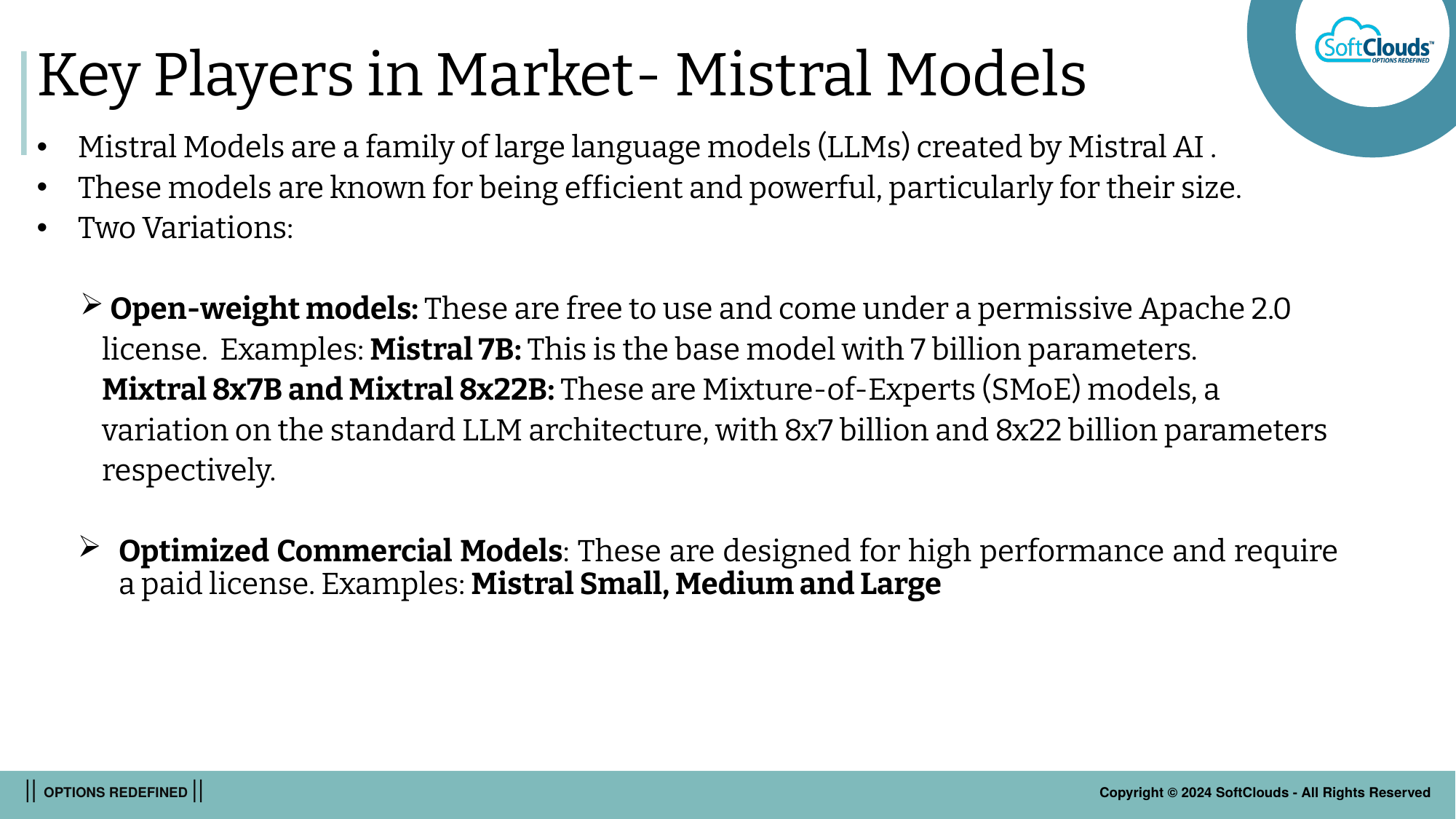

# Key Players in Market- Mistral Models
Mistral Models are a family of large language models (LLMs) created by Mistral AI .
These models are known for being efficient and powerful, particularly for their size.
Two Variations:

 Open-weight models: These are free to use and come under a permissive Apache 2.0
    license.  Examples: Mistral 7B: This is the base model with 7 billion parameters.
    Mixtral 8x7B and Mixtral 8x22B: These are Mixture-of-Experts (SMoE) models, a
    variation on the standard LLM architecture, with 8x7 billion and 8x22 billion parameters
    respectively.

Optimized Commercial Models: These are designed for high performance and require a paid license. Examples: Mistral Small, Medium and Large